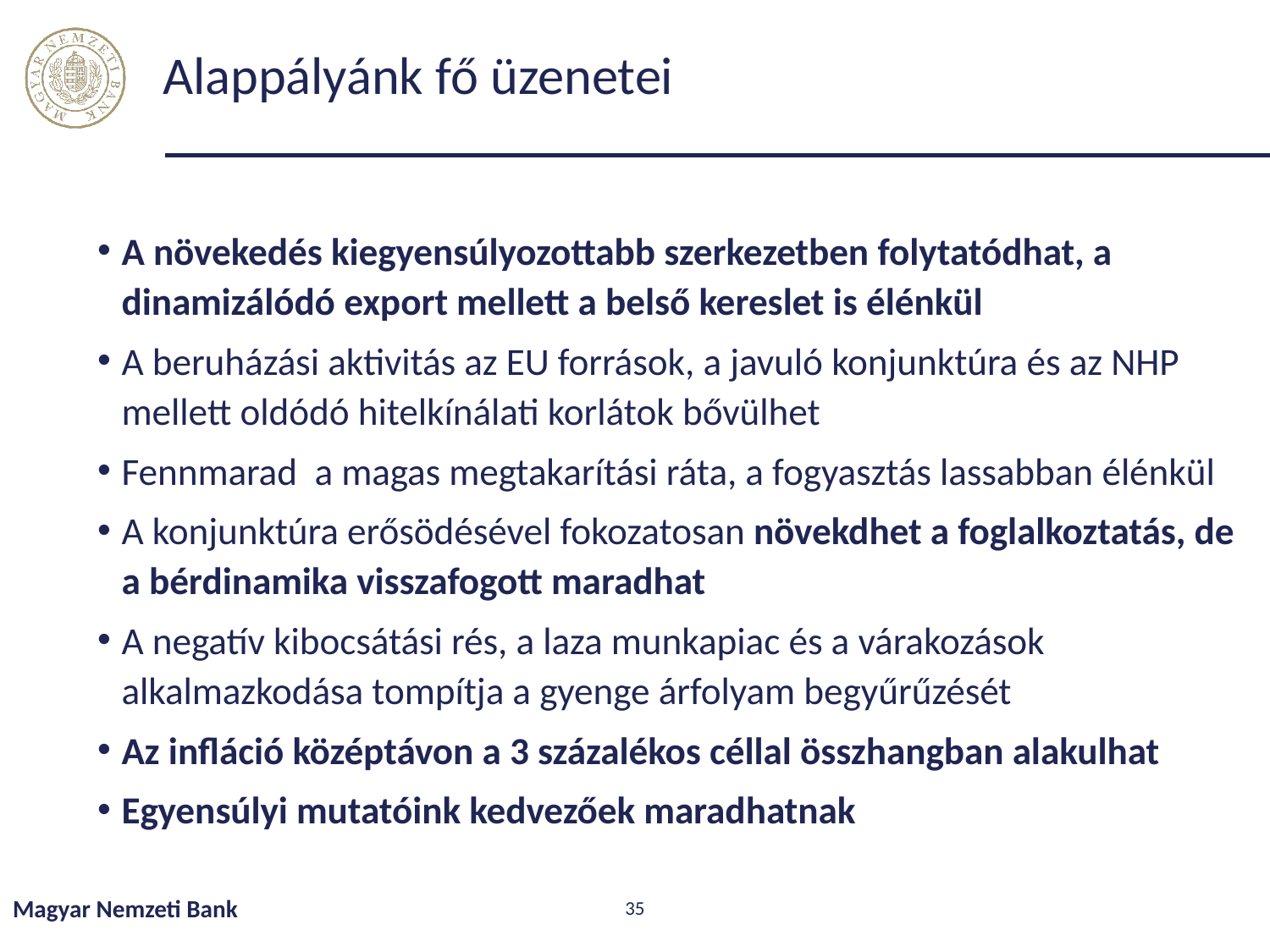

# Alappályánk fő üzenetei
A növekedés kiegyensúlyozottabb szerkezetben folytatódhat, a dinamizálódó export mellett a belső kereslet is élénkül
A beruházási aktivitás az EU források, a javuló konjunktúra és az NHP mellett oldódó hitelkínálati korlátok bővülhet
Fennmarad  a magas megtakarítási ráta, a fogyasztás lassabban élénkül
A konjunktúra erősödésével fokozatosan növekdhet a foglalkoztatás, de a bérdinamika visszafogott maradhat
A negatív kibocsátási rés, a laza munkapiac és a várakozások alkalmazkodása tompítja a gyenge árfolyam begyűrűzését
Az infláció középtávon a 3 százalékos céllal összhangban alakulhat
Egyensúlyi mutatóink kedvezőek maradhatnak

Magyar Nemzeti Bank
35